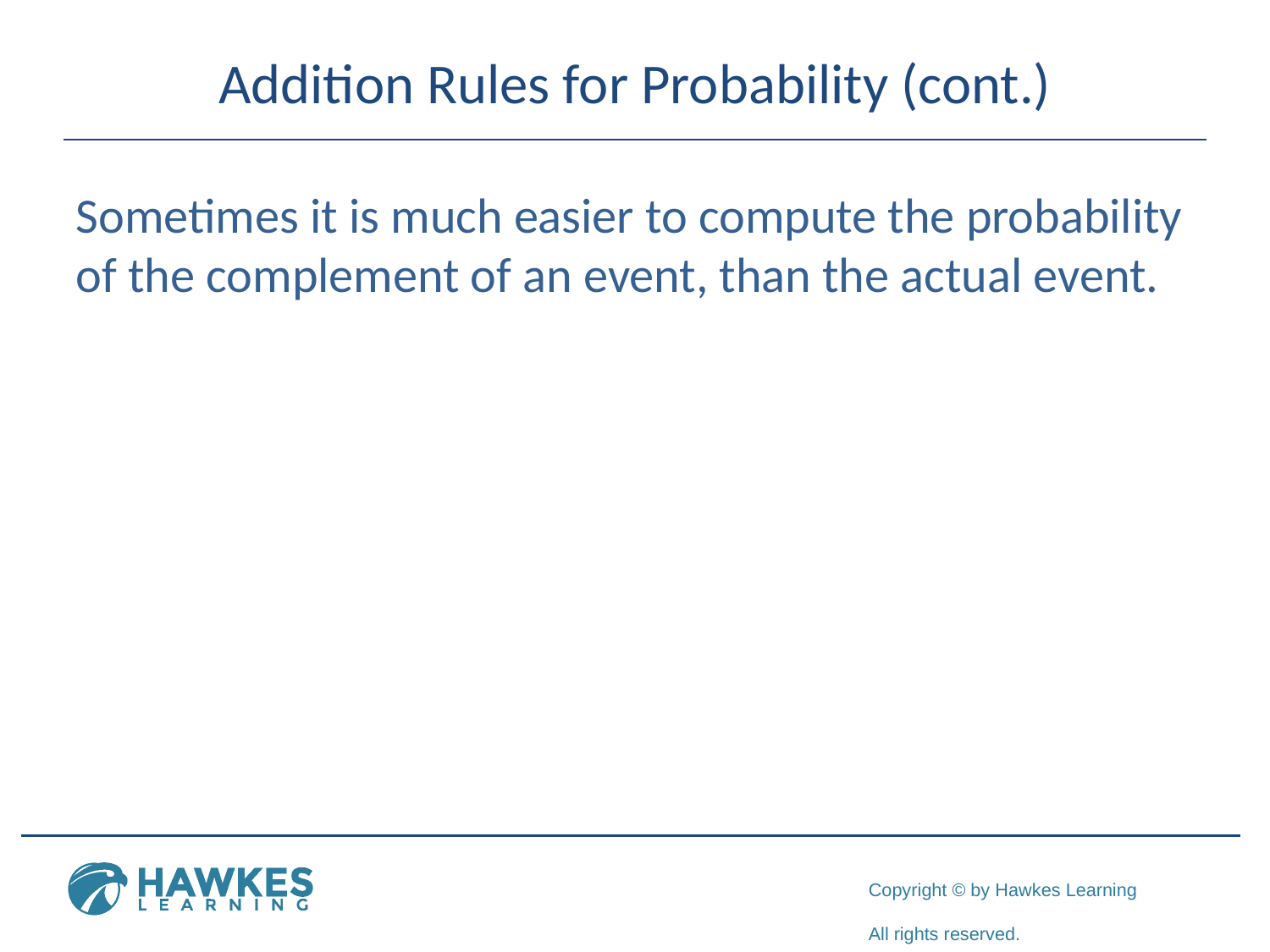

# Addition Rules for Probability (cont.)
Sometimes it is much easier to compute the probability of the complement of an event, than the actual event.